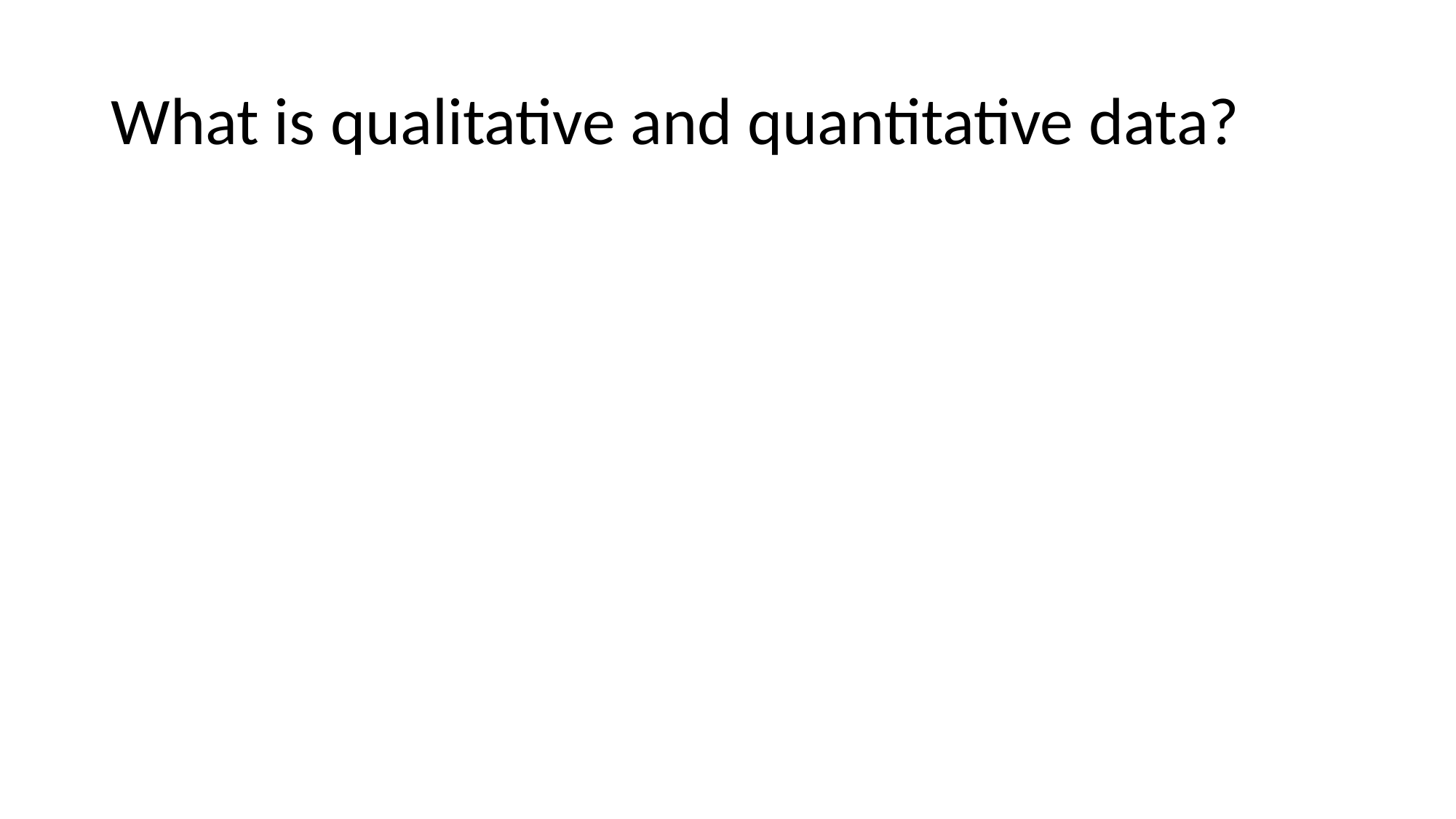

# What is qualitative and quantitative data?